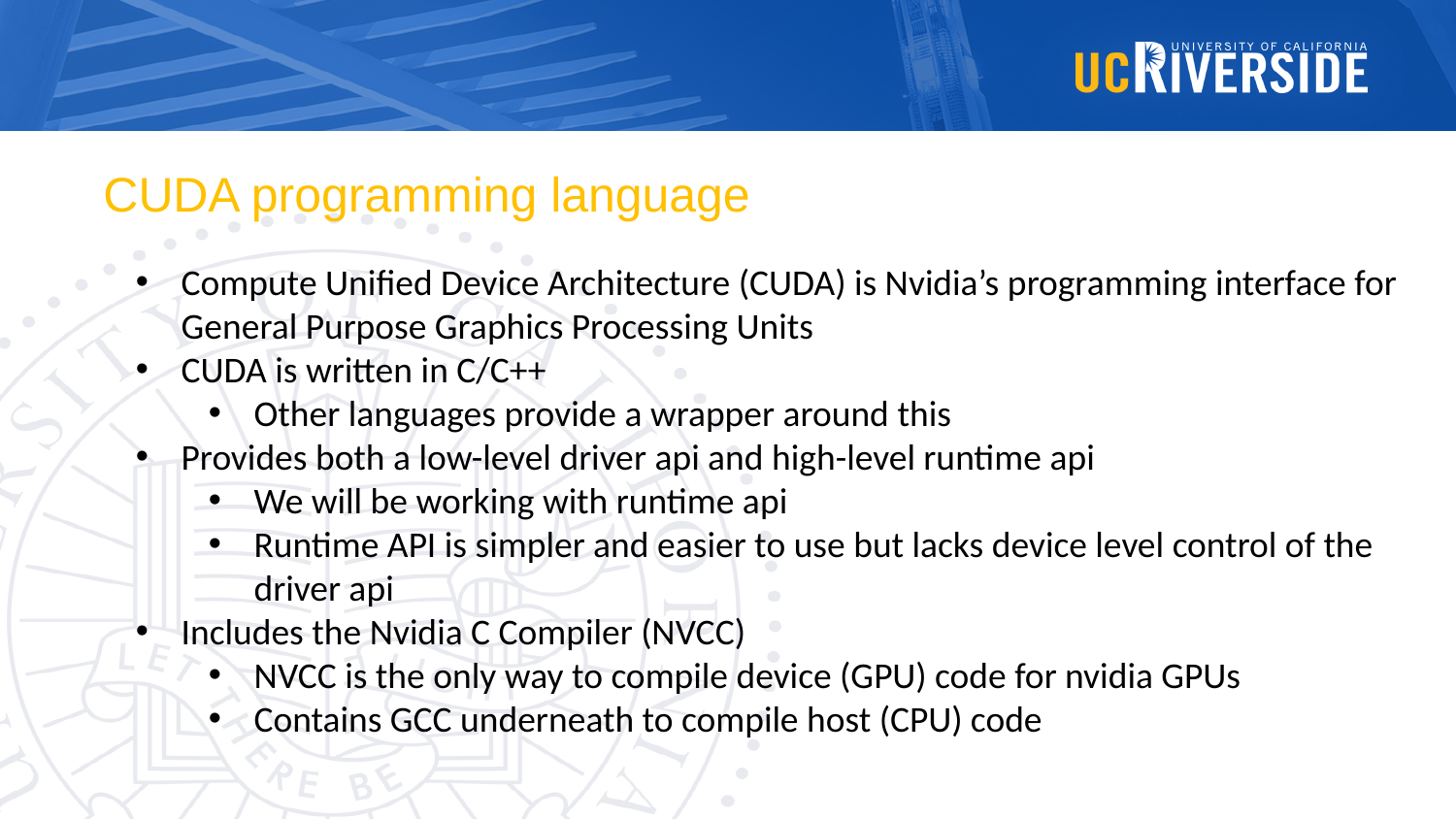

# CUDA programming language
Compute Unified Device Architecture (CUDA) is Nvidia’s programming interface for General Purpose Graphics Processing Units
CUDA is written in C/C++
Other languages provide a wrapper around this
Provides both a low-level driver api and high-level runtime api
We will be working with runtime api
Runtime API is simpler and easier to use but lacks device level control of the driver api
Includes the Nvidia C Compiler (NVCC)
NVCC is the only way to compile device (GPU) code for nvidia GPUs
Contains GCC underneath to compile host (CPU) code
repeat
as needed